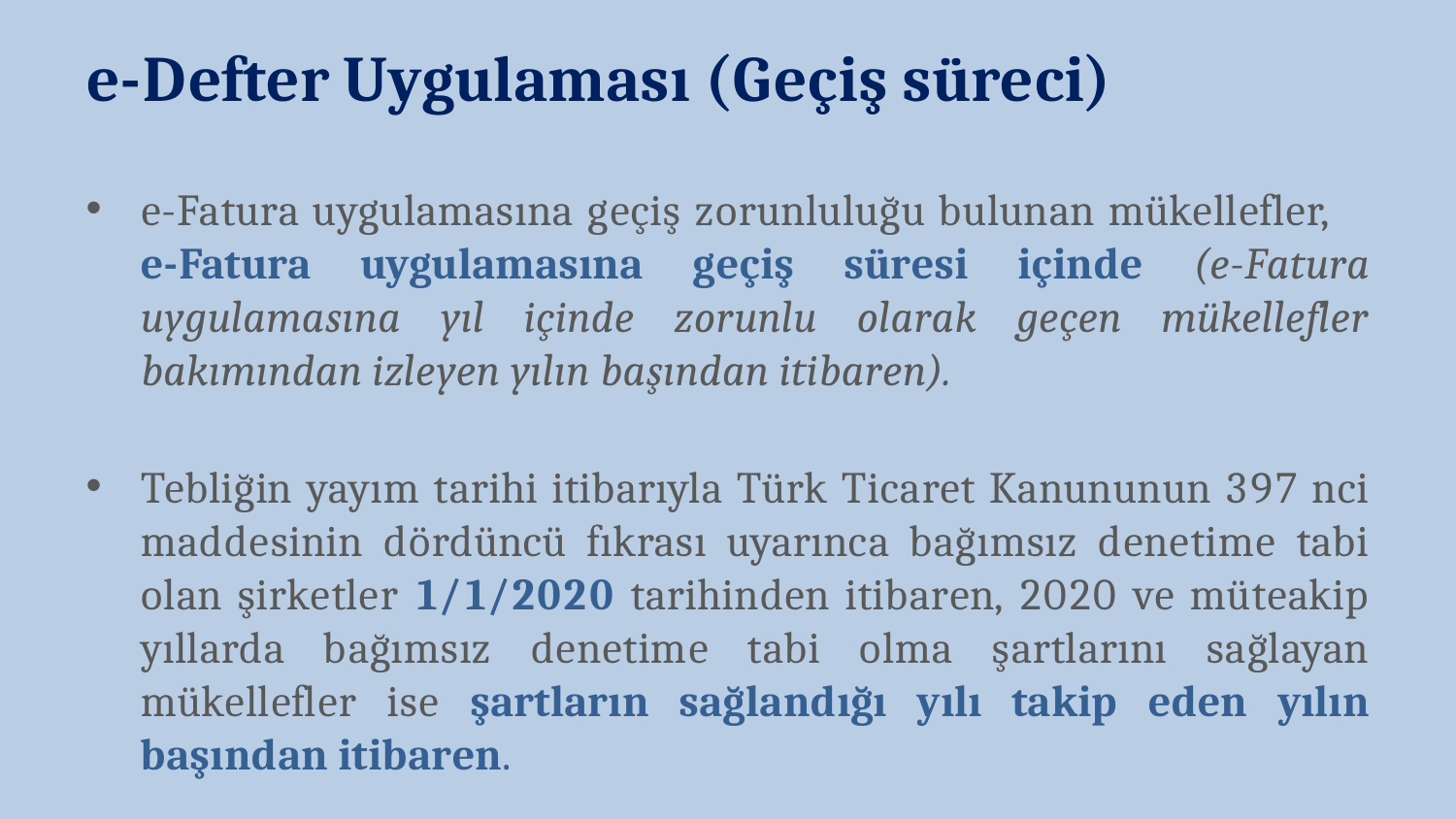

e-Defter Uygulaması (Geçiş süreci)
e-Fatura uygulamasına geçiş zorunluluğu bulunan mükellefler,    e-Fatura uygulamasına geçiş süresi içinde (e-Fatura uygulamasına yıl içinde zorunlu olarak geçen mükellefler bakımından izleyen yılın başından itibaren).

Tebliğin yayım tarihi itibarıyla Türk Ticaret Kanununun 397 nci maddesinin dördüncü fıkrası uyarınca bağımsız denetime tabi olan şirketler 1/1/2020 tarihinden itibaren, 2020 ve müteakip yıllarda bağımsız denetime tabi olma şartlarını sağlayan mükellefler ise şartların sağlandığı yılı takip eden yılın başından itibaren.